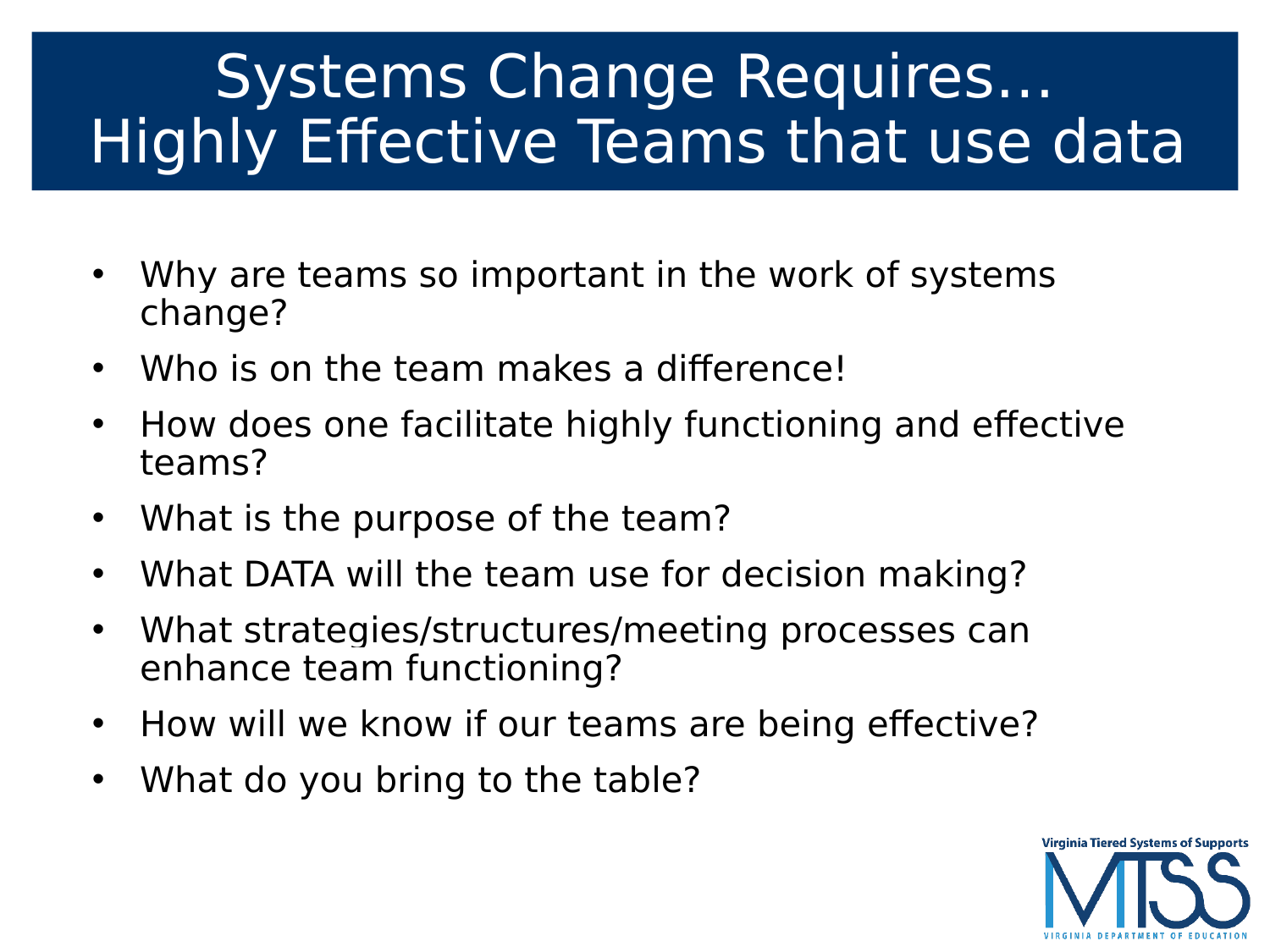

# Systems Change Requires…
Highly Effective Teams that use data

Why are teams so important in the work of systems change?
Who is on the team makes a difference!
How does one facilitate highly functioning and effective teams?
What is the purpose of the team?
What DATA will the team use for decision making?
What strategies/structures/meeting processes can enhance team functioning?
How will we know if our teams are being effective?
What do you bring to the table?